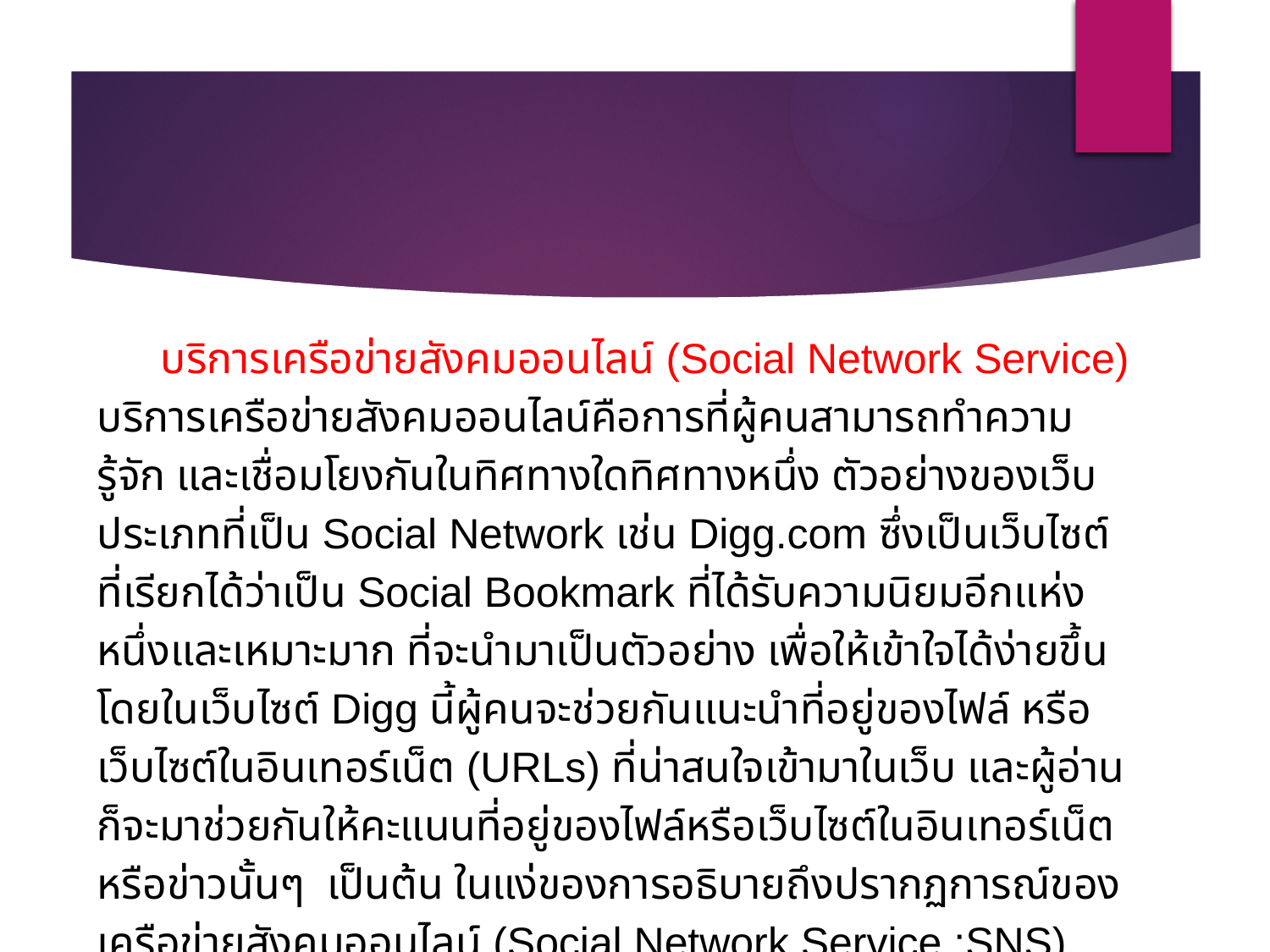

บริการเครือข่ายสังคมออนไลน์ (Social Network Service) บริการเครือข่ายสังคมออนไลน์คือการที่ผู้คนสามารถทำความรู้จัก และเชื่อมโยงกันในทิศทางใดทิศทางหนึ่ง ตัวอย่างของเว็บประเภทที่เป็น Social Network เช่น Digg.com ซึ่งเป็นเว็บไซต์ที่เรียกได้ว่าเป็น Social Bookmark ที่ได้รับความนิยมอีกแห่งหนึ่งและเหมาะมาก ที่จะนำมาเป็นตัวอย่าง เพื่อให้เข้าใจได้ง่ายขึ้น โดยในเว็บไซต์ Digg นี้ผู้คนจะช่วยกันแนะนำที่อยู่ของไฟล์ หรือเว็บไซต์ในอินเทอร์เน็ต (URLs) ที่น่าสนใจเข้ามาในเว็บ และผู้อ่านก็จะมาช่วยกันให้คะแนนที่อยู่ของไฟล์หรือเว็บไซต์ในอินเทอร์เน็ตหรือข่าวนั้นๆ  เป็นต้น ในแง่ของการอธิบายถึงปรากฏการณ์ของเครือข่ายสังคมออนไลน์ (Social Network Service :SNS)